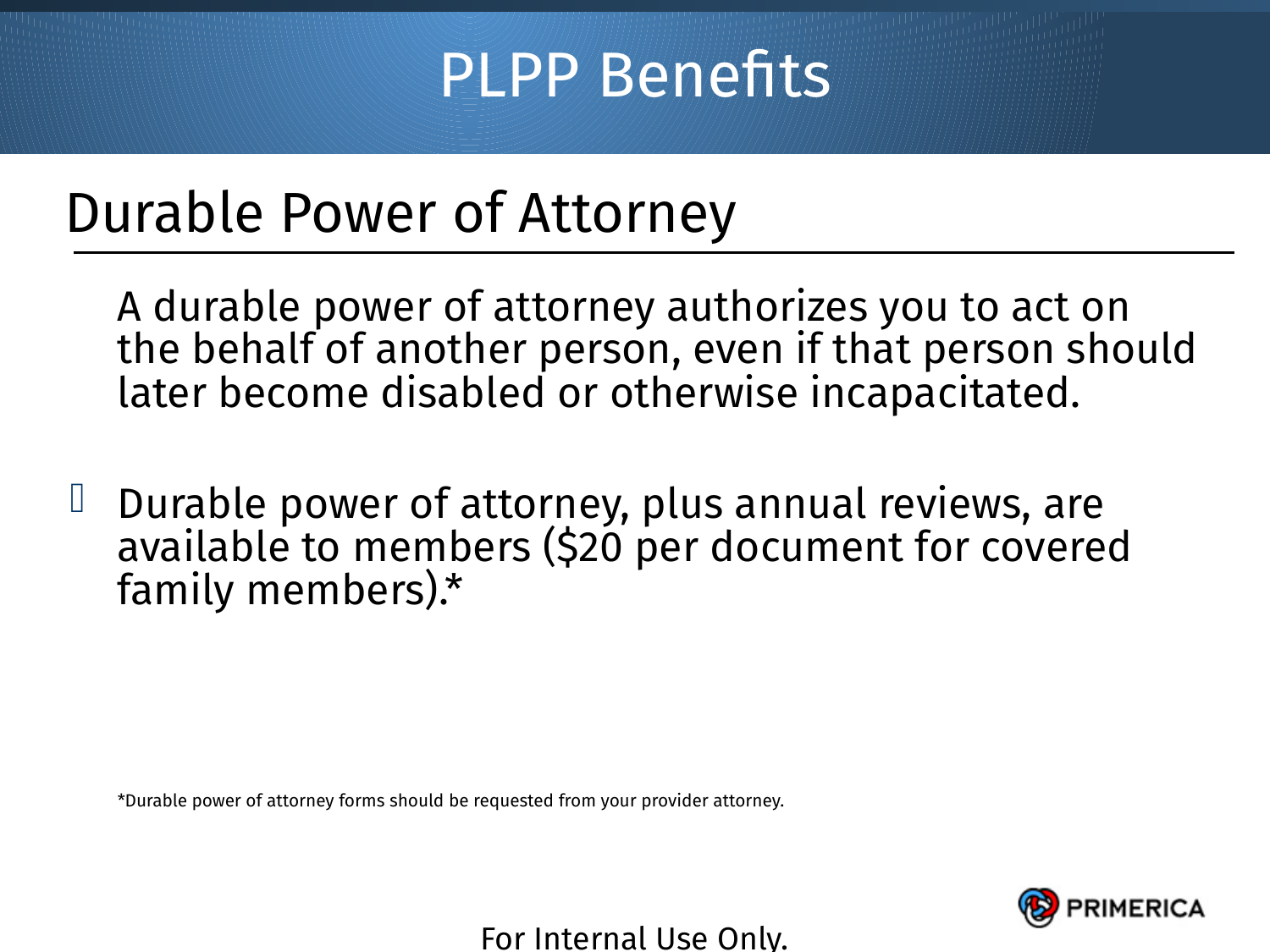

PLPP Benefits
Durable Power of Attorney

	A durable power of attorney authorizes you to act on the behalf of another person, even if that person should later become disabled or otherwise incapacitated.
Durable power of attorney, plus annual reviews, are available to members ($20 per document for covered family members).*
	*Durable power of attorney forms should be requested from your provider attorney.